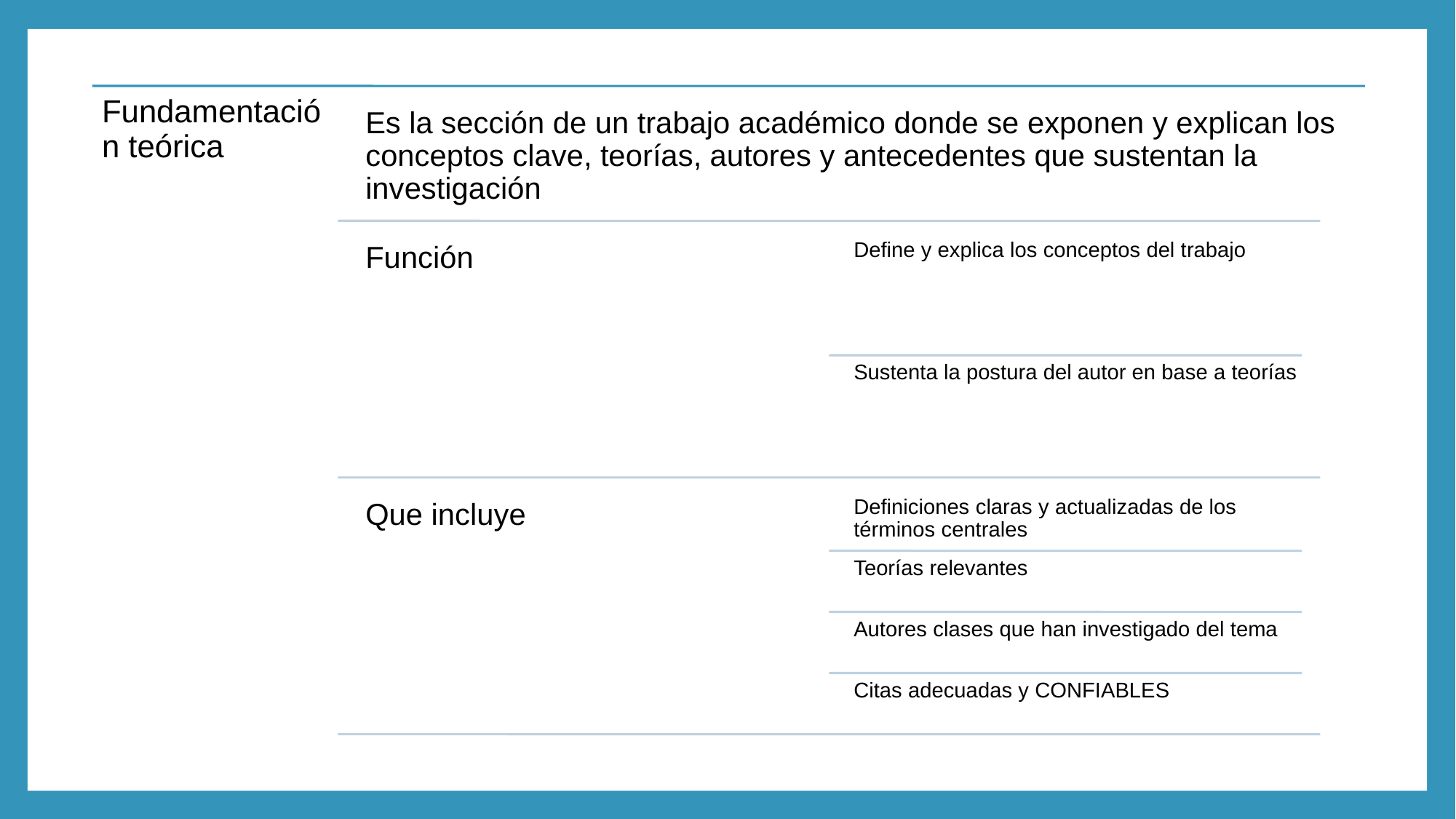

Fundamentación teórica
Es la sección de un trabajo académico donde se exponen y explican los conceptos clave, teorías, autores y antecedentes que sustentan la investigación
Función
Define y explica los conceptos del trabajo
Sustenta la postura del autor en base a teorías
Que incluye
Definiciones claras y actualizadas de los términos centrales
Teorías relevantes
Autores clases que han investigado del tema
Citas adecuadas y CONFIABLES